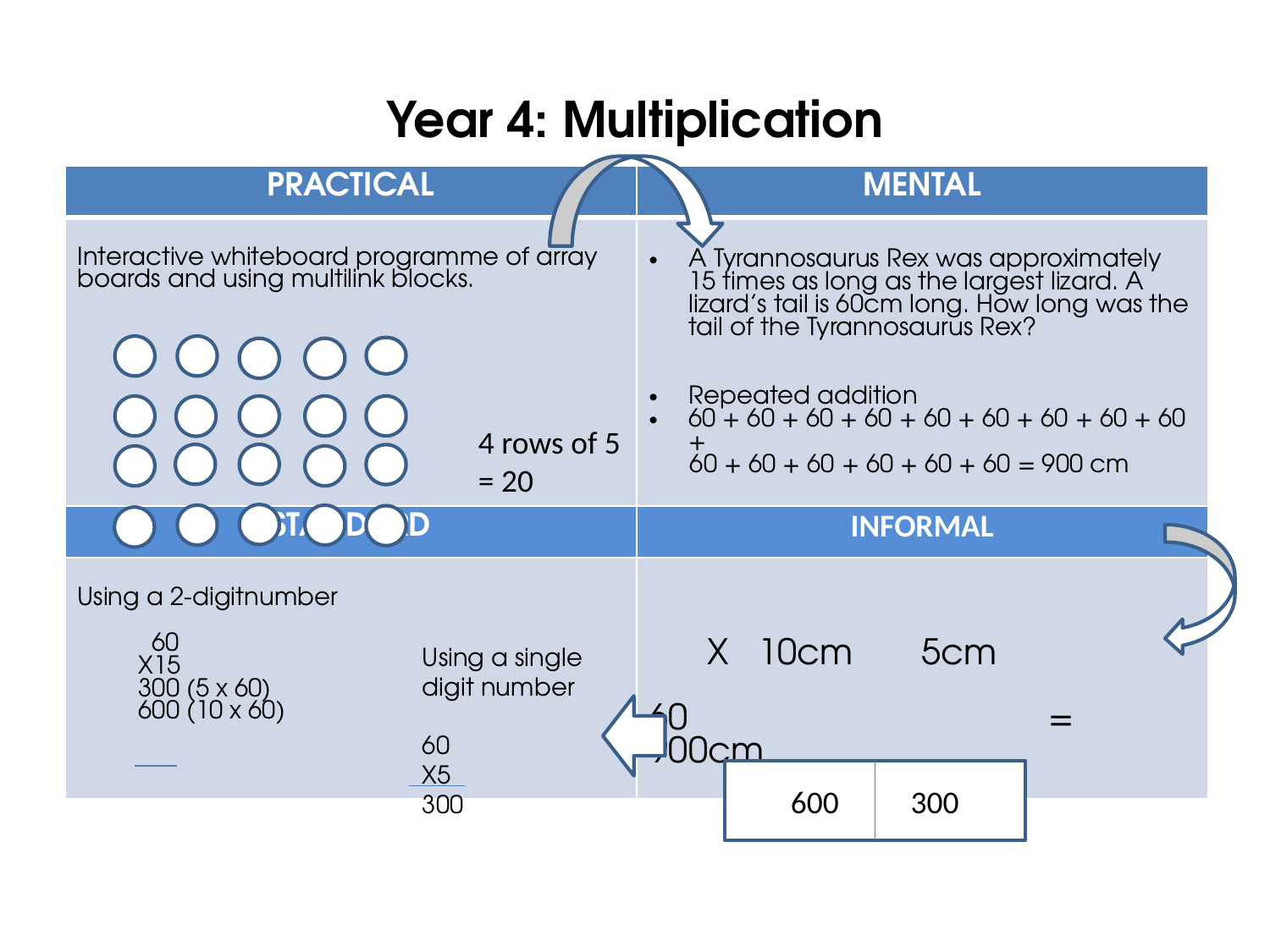

# Year 4: Multiplication

| PRACTICAL | MENTAL |
| --- | --- |
| Interactive whiteboard programme of array boards and using multilink blocks. | A Tyrannosaurus Rex was approximately 15 times as long as the largest lizard. A lizard’s tail is 60cm long. How long was the tail of the Tyrannosaurus Rex? Repeated addition 60 + 60 + 60 + 60 + 60 + 60 + 60 + 60 + 60 + 60 + 60 + 60 + 60 + 60 + 60 = 900 cm |
| STANDARD | INFORMAL |
| Using a 2-digitnumber 60 X15 300 (5 x 60) 600 (10 x 60) | X 10cm 5cm 60 = 900cm |

4 rows of 5
= 20

Using a single
digit number

60
X5
300

600          300